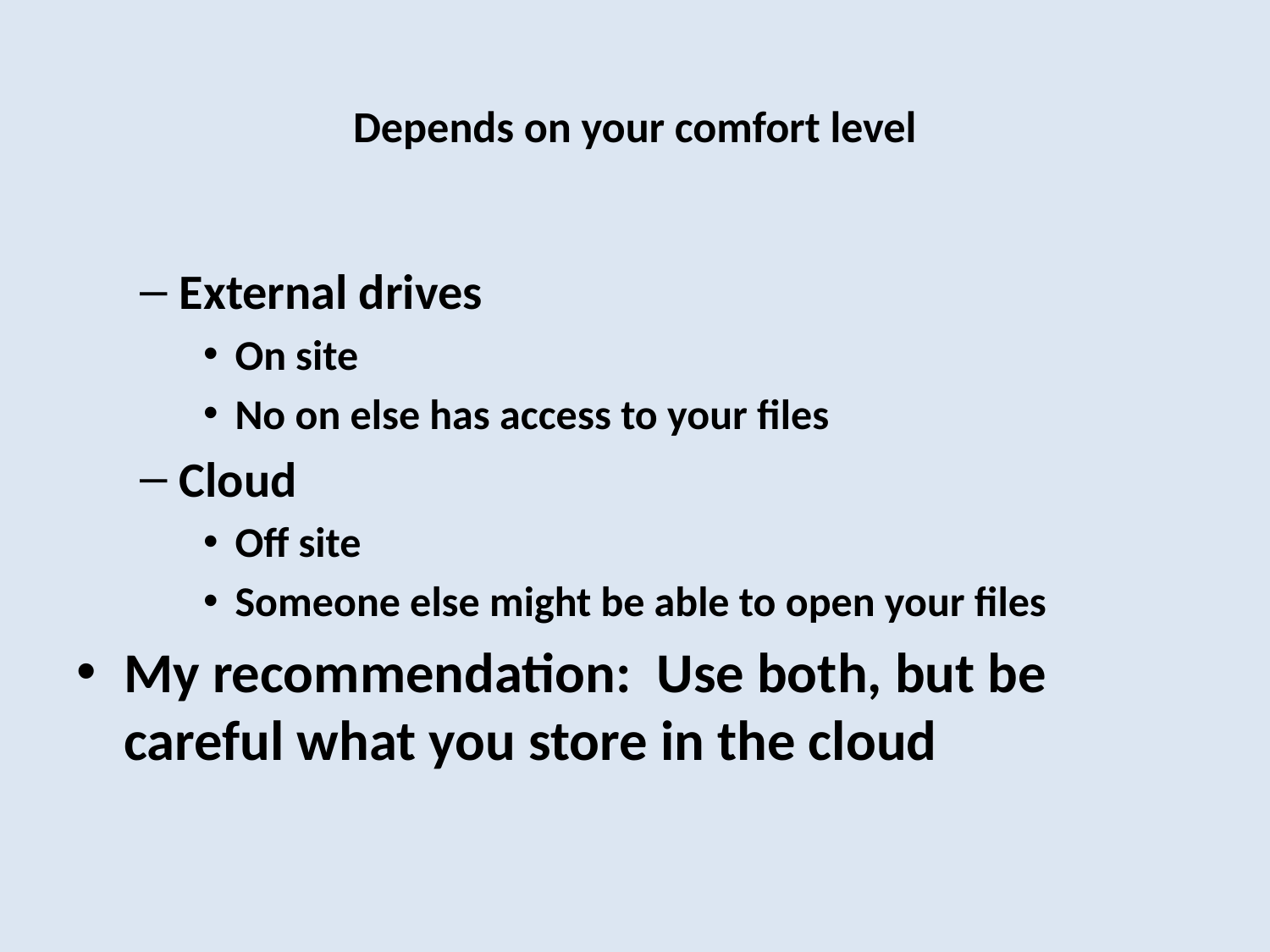

# Depends on your comfort level
External drives
On site
No on else has access to your files
Cloud
Off site
Someone else might be able to open your files
My recommendation:  Use both, but be careful what you store in the cloud